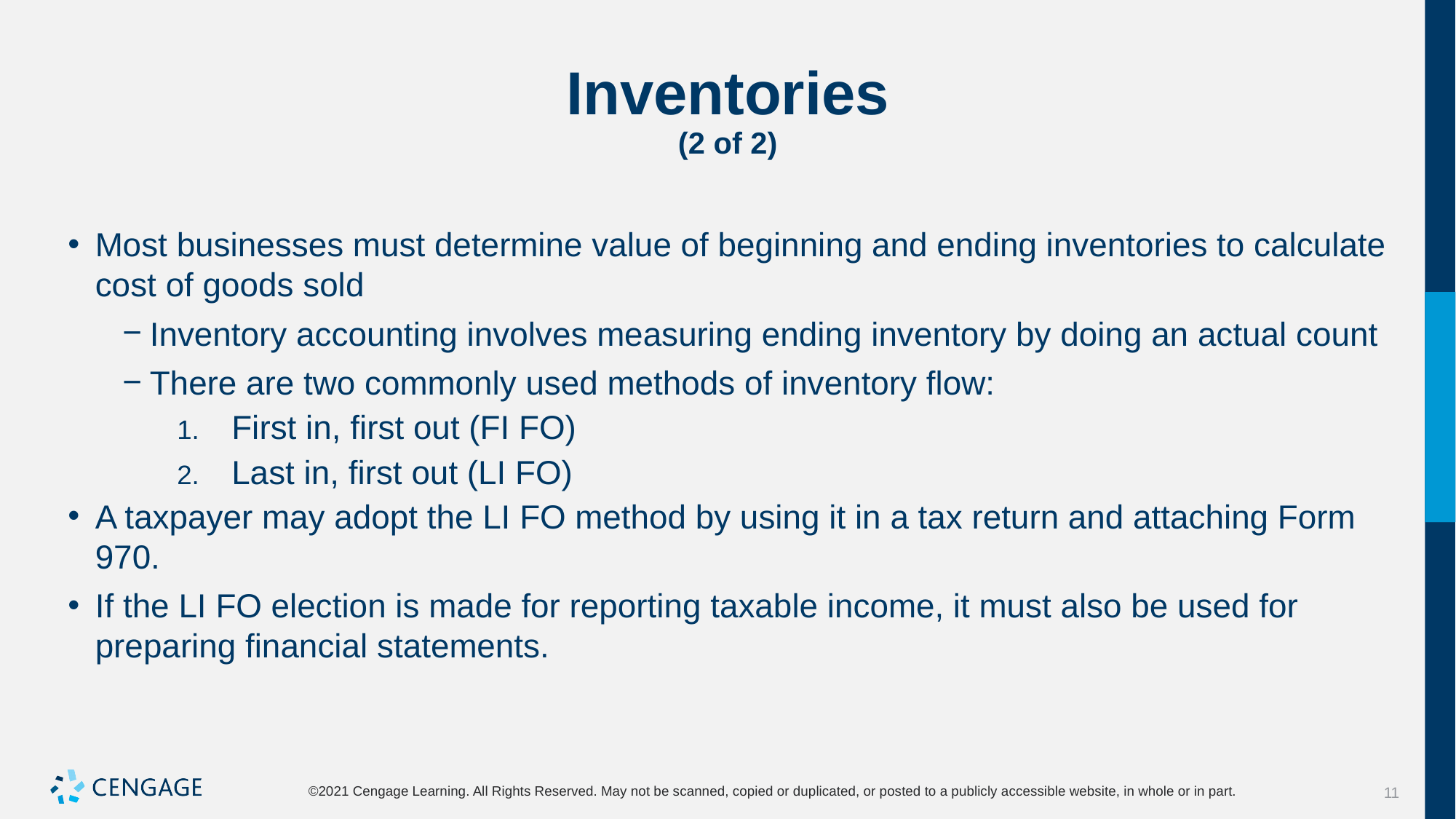

# Inventories (2 of 2)
Most businesses must determine value of beginning and ending inventories to calculate cost of goods sold
Inventory accounting involves measuring ending inventory by doing an actual count
There are two commonly used methods of inventory flow:
First in, first out (FI FO)
Last in, first out (LI FO)
A taxpayer may adopt the LI FO method by using it in a tax return and attaching Form 970.
If the LI FO election is made for reporting taxable income, it must also be used for preparing financial statements.